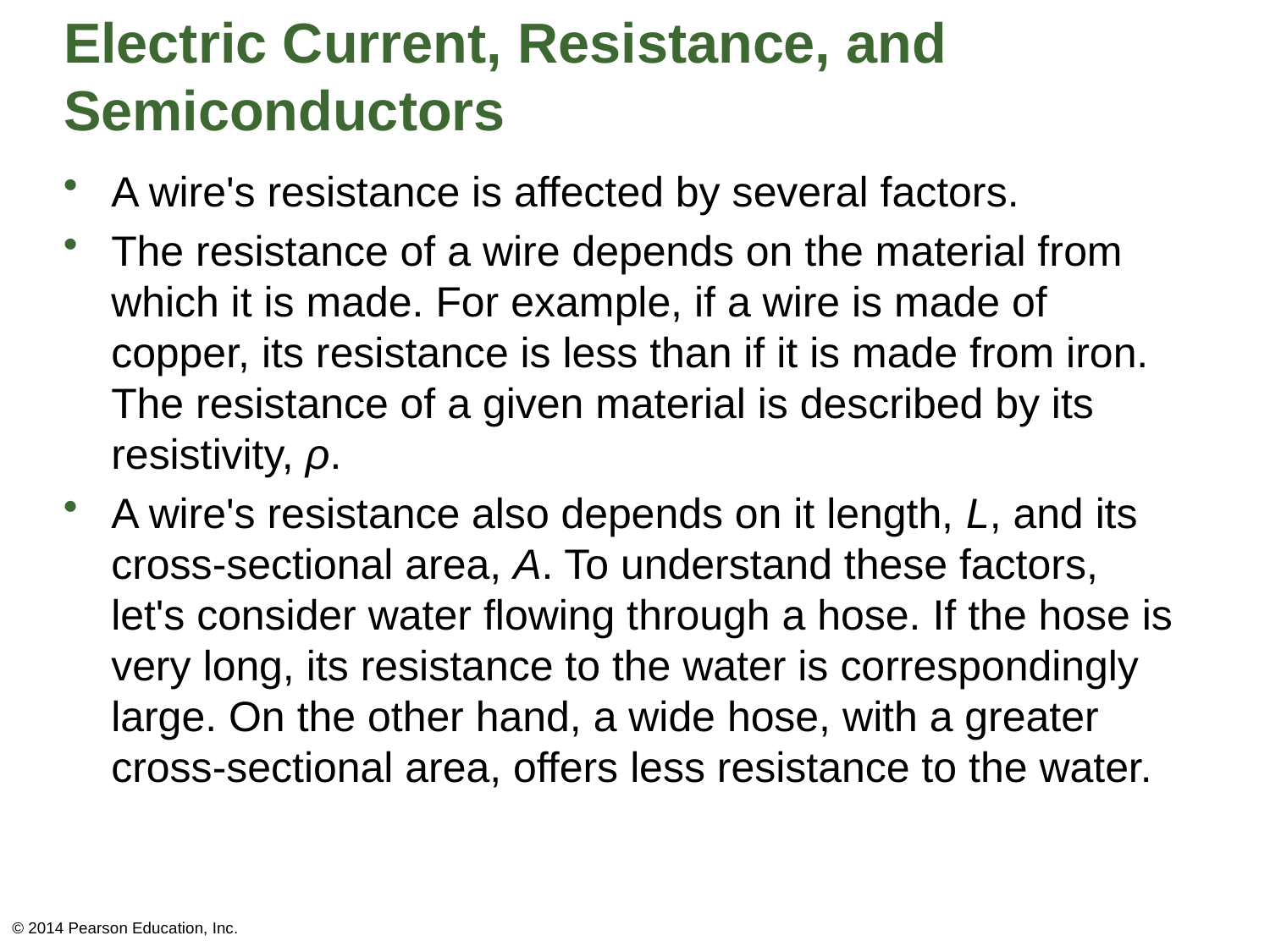

# Electric Current, Resistance, and Semiconductors
A wire's resistance is affected by several factors.
The resistance of a wire depends on the material from which it is made. For example, if a wire is made of copper, its resistance is less than if it is made from iron. The resistance of a given material is described by its resistivity, ρ.
A wire's resistance also depends on it length, L, and its cross-sectional area, A. To understand these factors, let's consider water flowing through a hose. If the hose is very long, its resistance to the water is correspondingly large. On the other hand, a wide hose, with a greater cross-sectional area, offers less resistance to the water.
© 2014 Pearson Education, Inc.